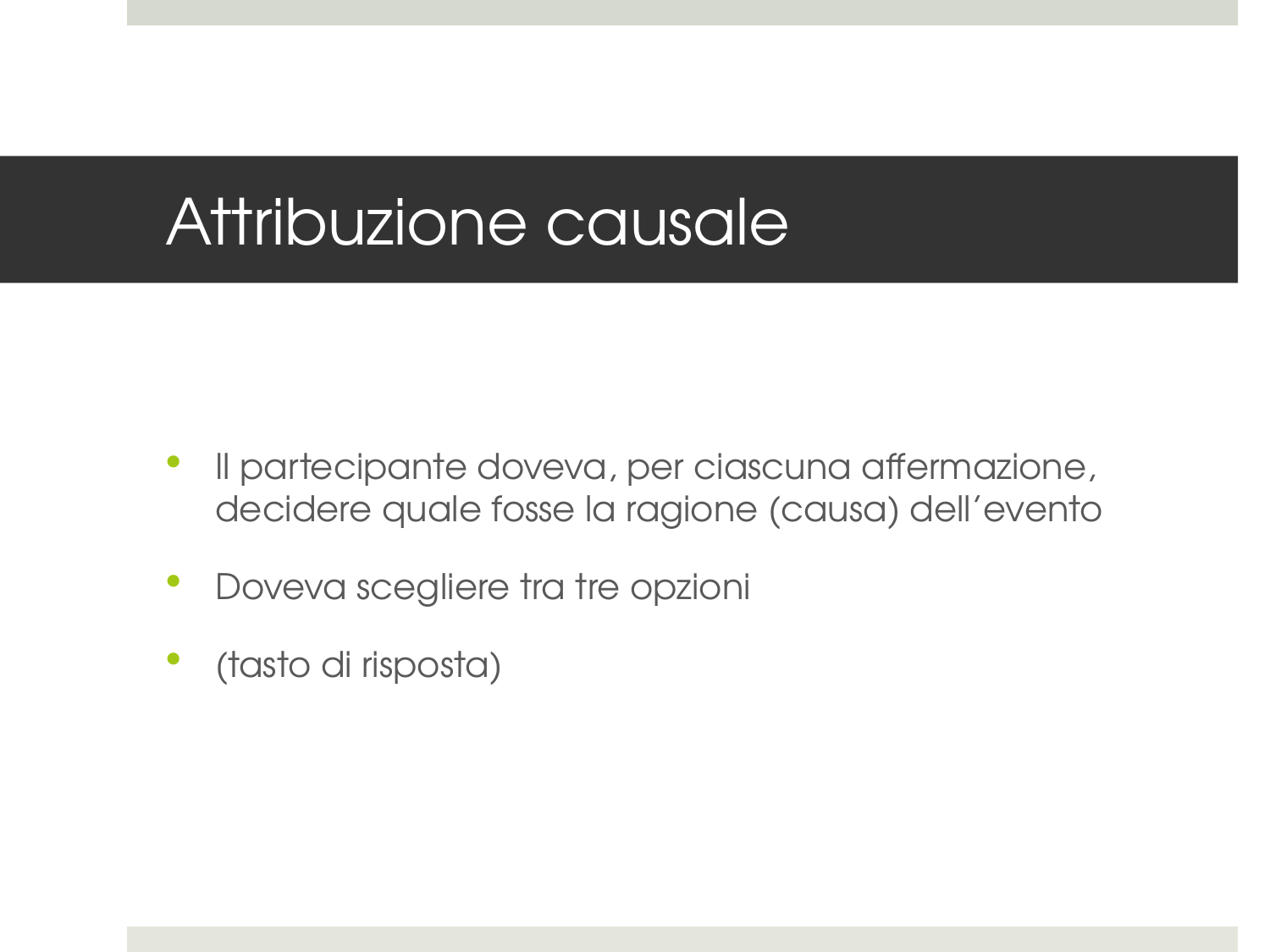

# Attribuzione causale

Il partecipante doveva, per ciascuna affermazione, decidere quale fosse la ragione (causa) dell’evento
Doveva scegliere tra tre opzioni
(tasto di risposta)